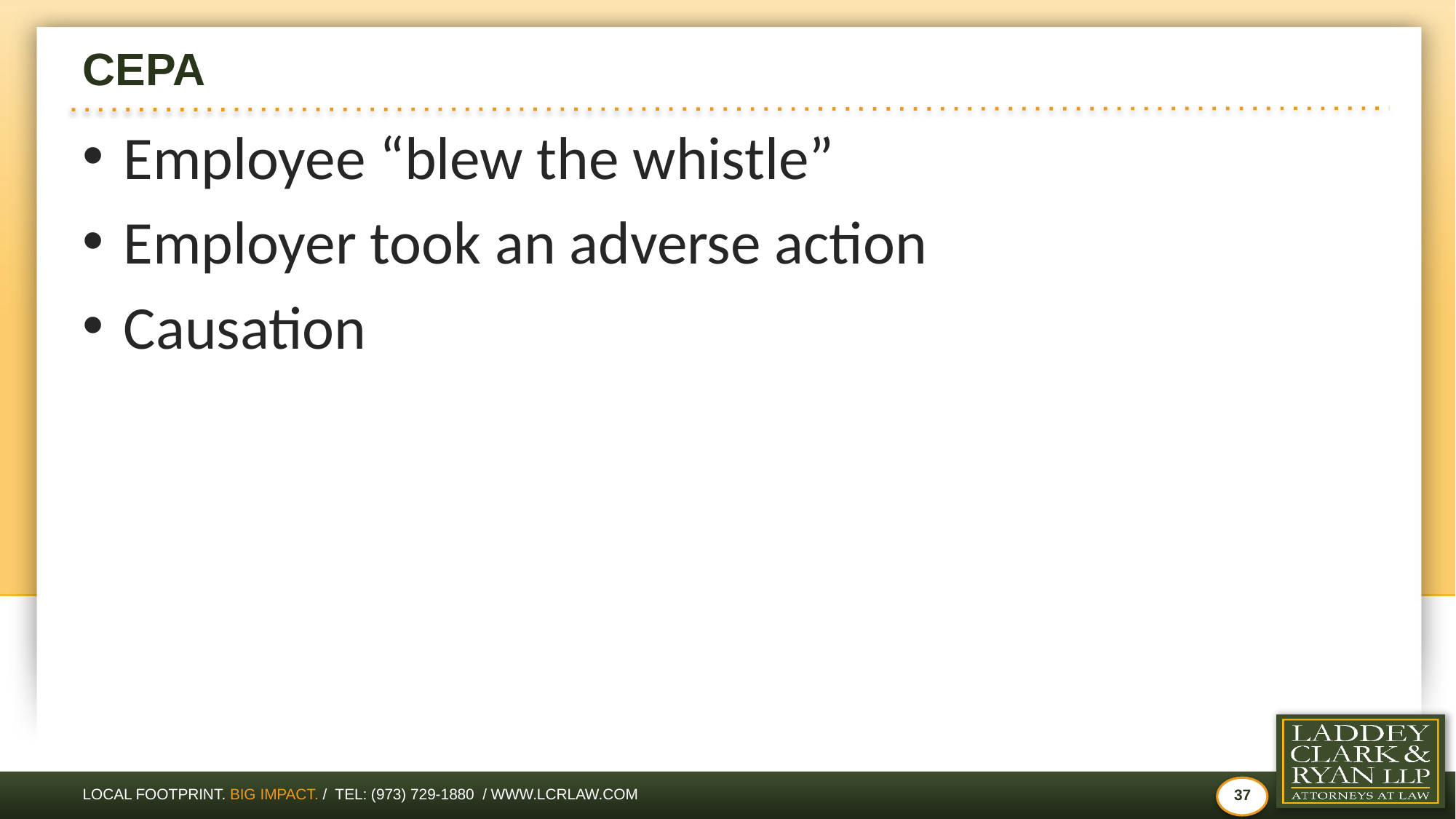

# CEPA
Employee “blew the whistle”
Employer took an adverse action
Causation